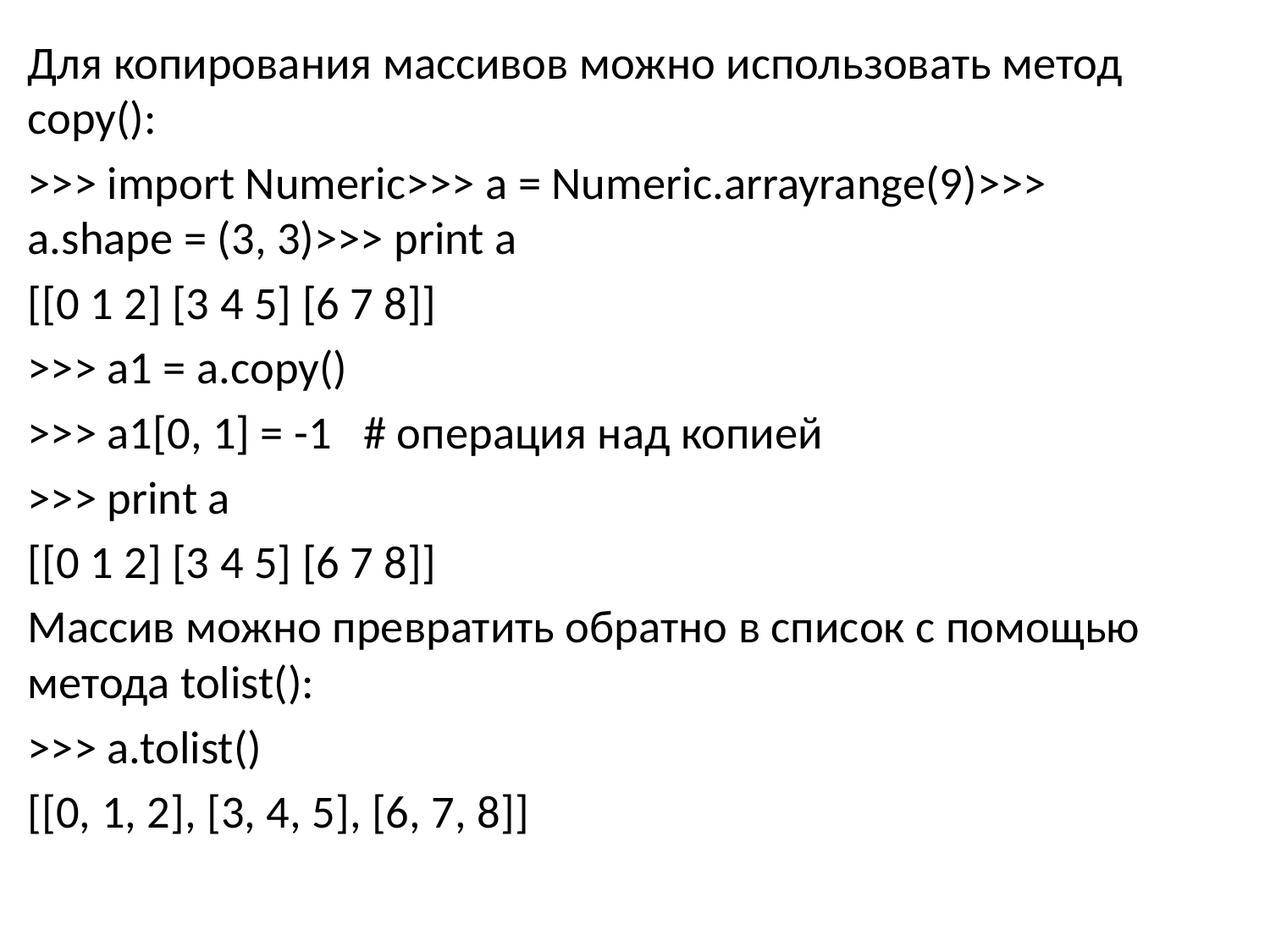

Для копирования массивов можно использовать метод copy():
>>> import Numeric>>> a = Numeric.arrayrange(9)>>> a.shape = (3, 3)>>> print a
[[0 1 2] [3 4 5] [6 7 8]]
>>> a1 = a.copy()
>>> a1[0, 1] = -1   # операция над копией
>>> print a
[[0 1 2] [3 4 5] [6 7 8]]
Массив можно превратить обратно в список с помощью метода tolist():
>>> a.tolist()
[[0, 1, 2], [3, 4, 5], [6, 7, 8]]